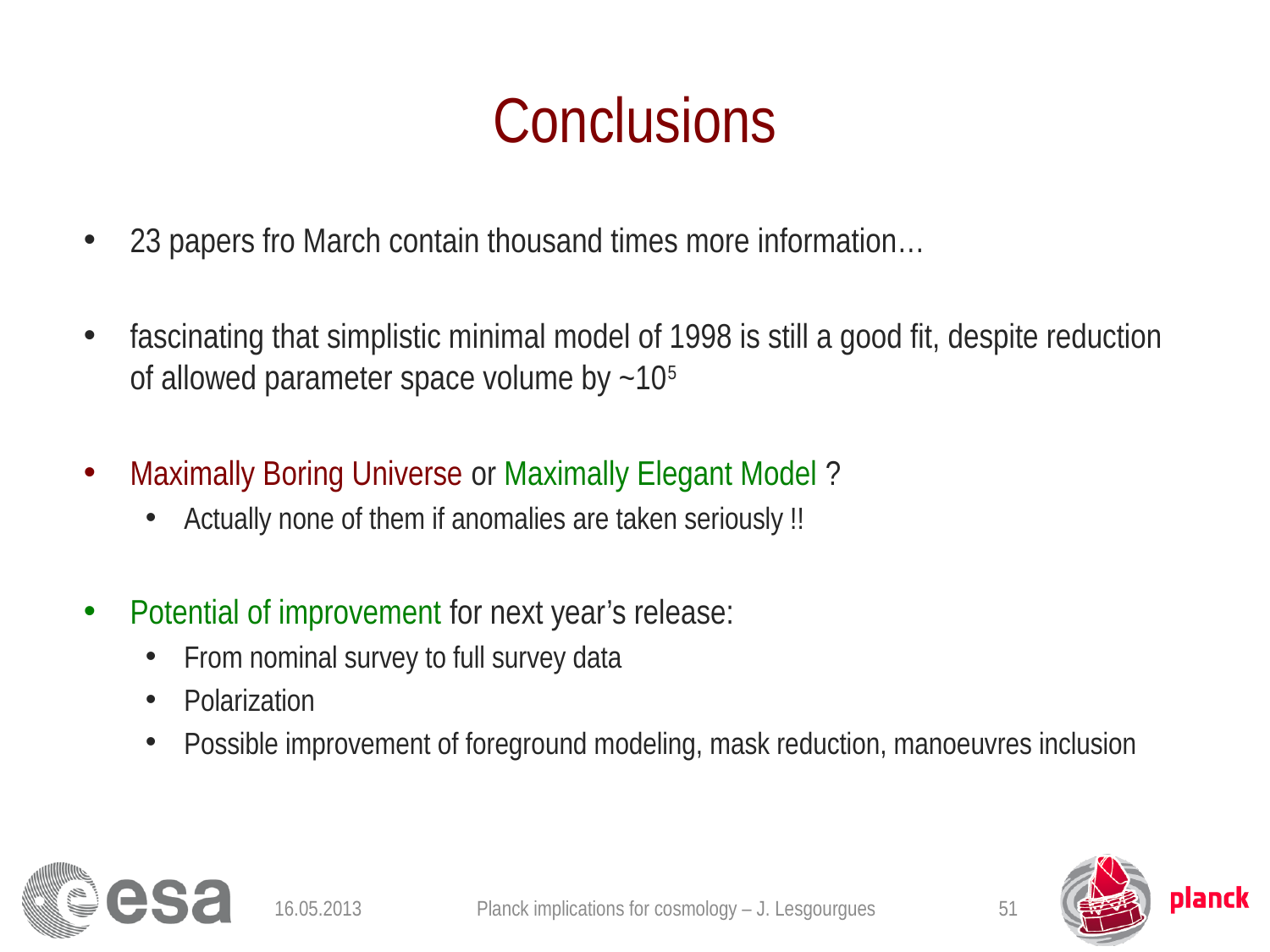

# Conclusions
23 papers fro March contain thousand times more information…

fascinating that simplistic minimal model of 1998 is still a good fit, despite reduction of allowed parameter space volume by ~105

Maximally Boring Universe or Maximally Elegant Model ?
Actually none of them if anomalies are taken seriously !!

Potential of improvement for next year’s release:
From nominal survey to full survey data
Polarization
Possible improvement of foreground modeling, mask reduction, manoeuvres inclusion

16.05.2013
Planck implications for cosmology – J. Lesgourgues
51